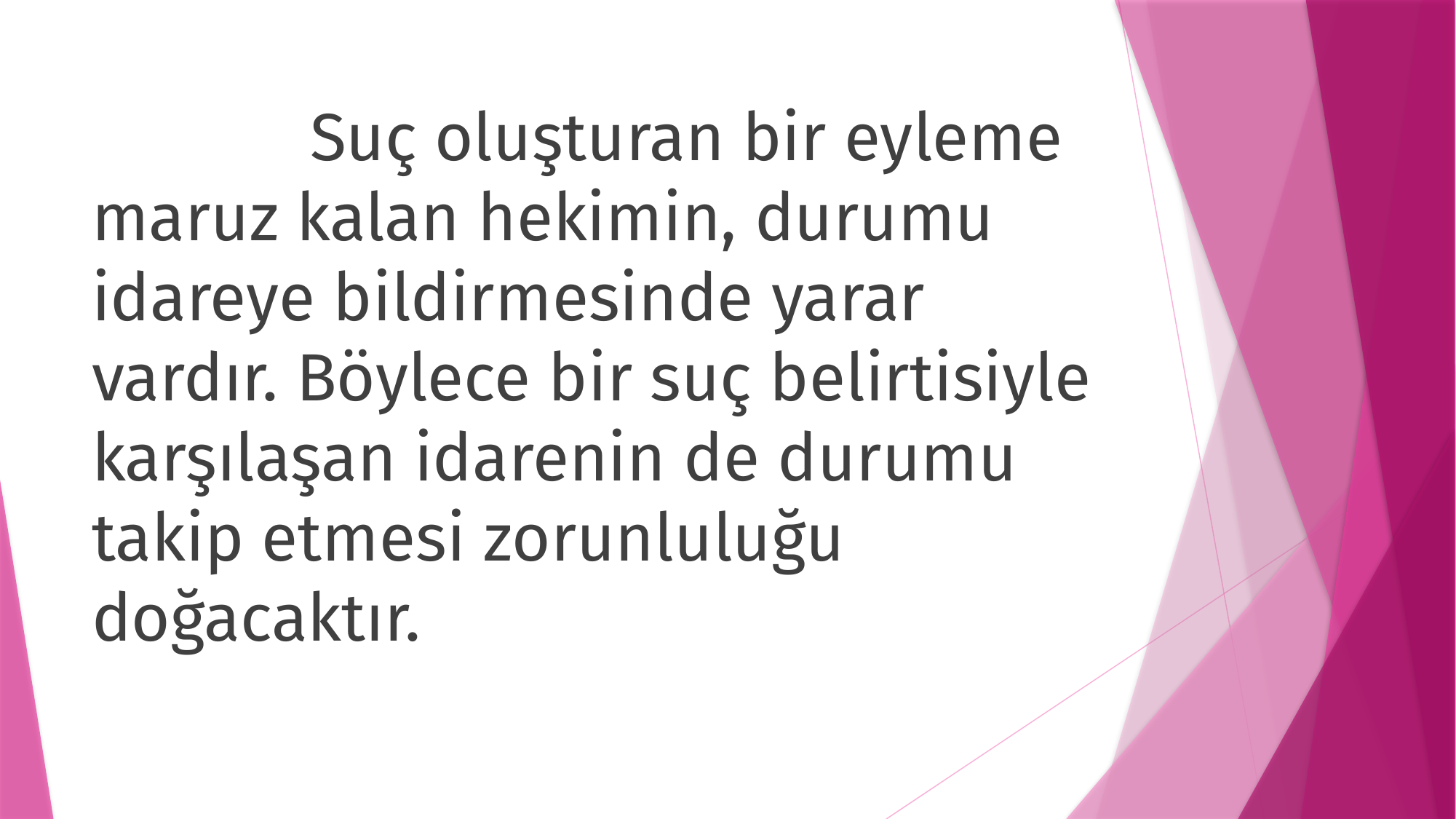

Suç oluşturan bir eyleme maruz kalan hekimin, durumu idareye bildirmesinde yarar vardır. Böylece bir suç belirtisiyle karşılaşan idarenin de durumu takip etmesi zorunluluğu doğacaktır.